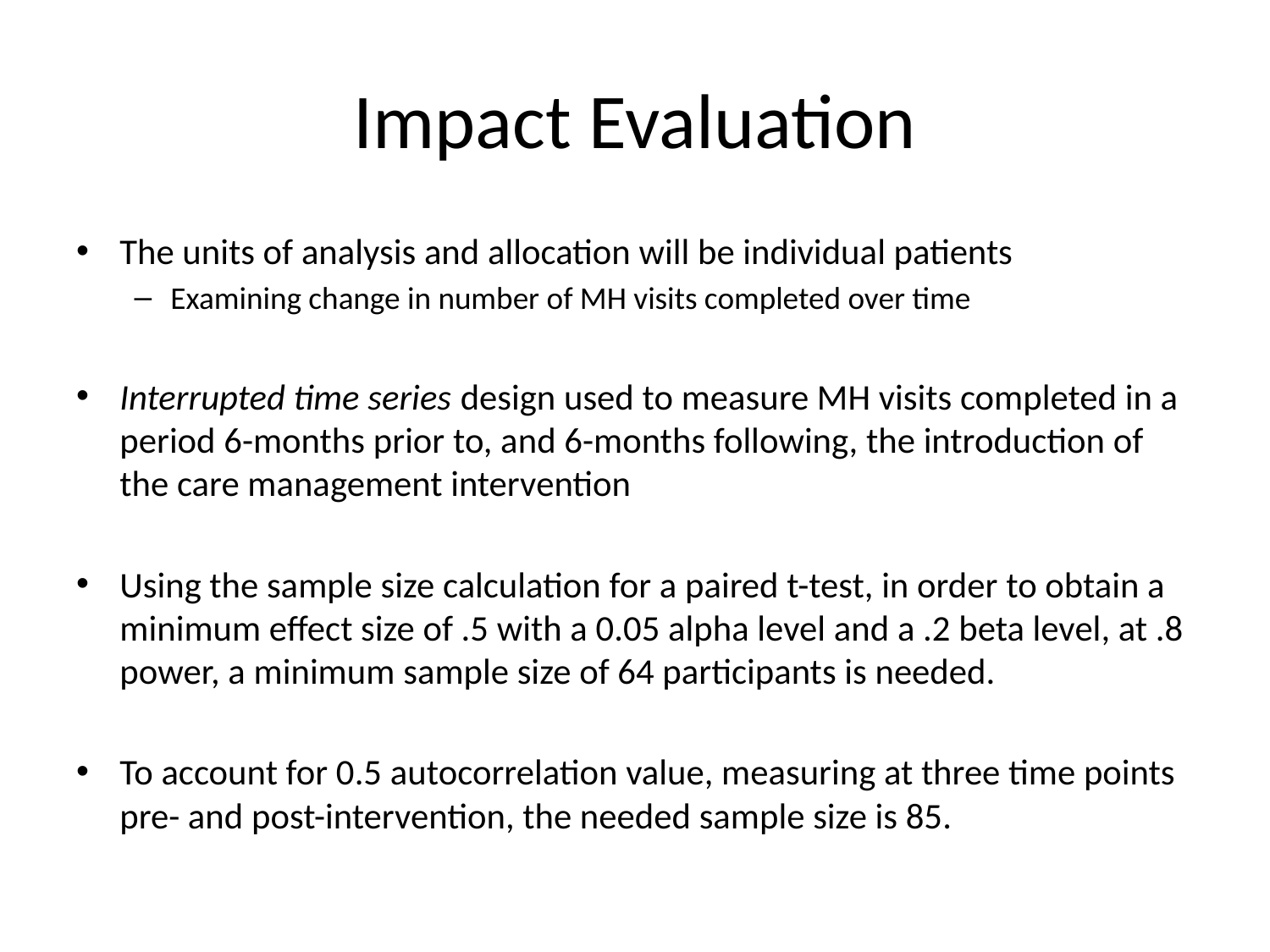

# Impact Evaluation
The units of analysis and allocation will be individual patients
Examining change in number of MH visits completed over time

Interrupted time series design used to measure MH visits completed in a period 6-months prior to, and 6-months following, the introduction of the care management intervention

Using the sample size calculation for a paired t-test, in order to obtain a minimum effect size of .5 with a 0.05 alpha level and a .2 beta level, at .8 power, a minimum sample size of 64 participants is needed.

To account for 0.5 autocorrelation value, measuring at three time points pre- and post-intervention, the needed sample size is 85.